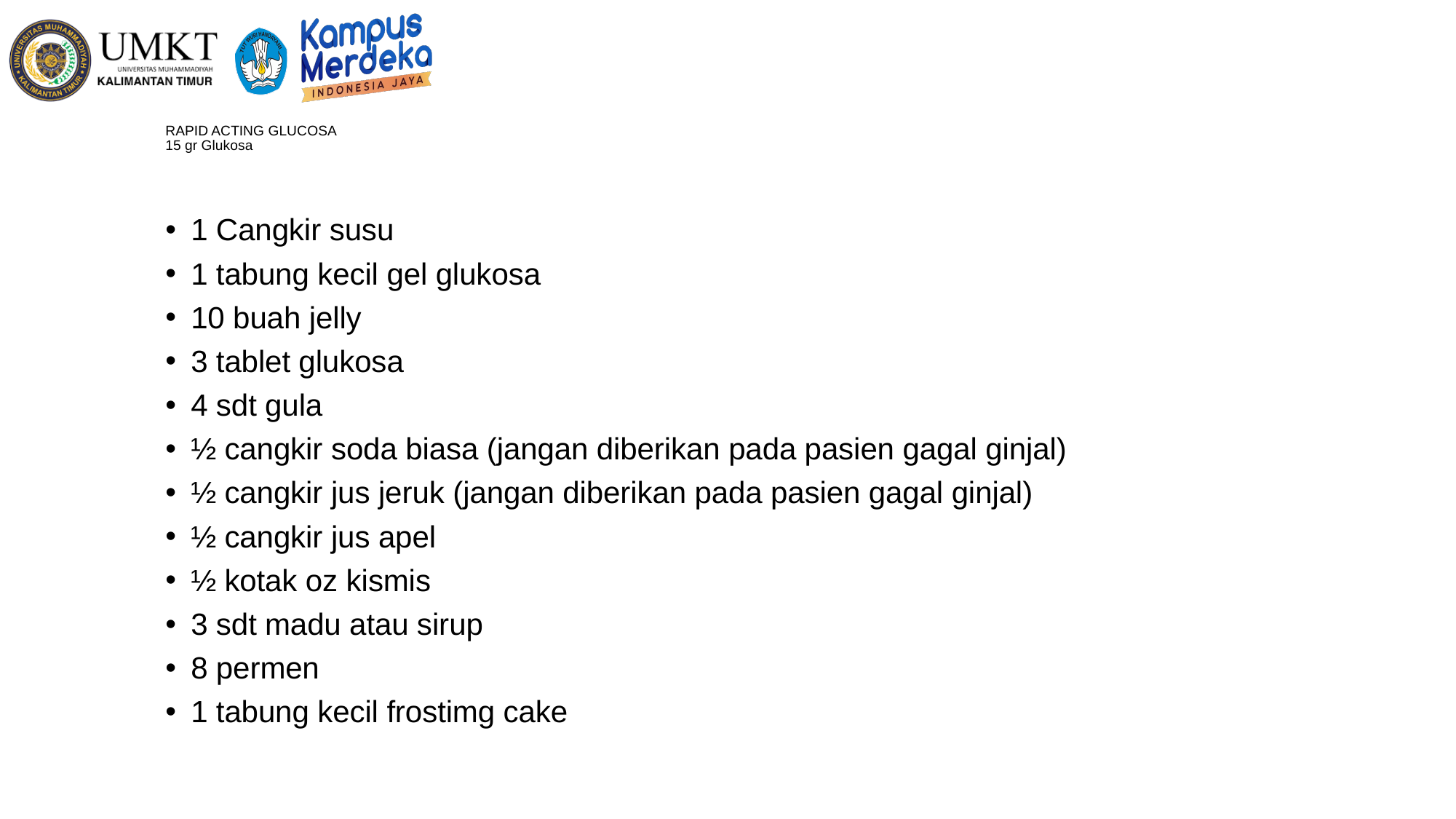

# RAPID ACTING GLUCOSA 15 gr Glukosa
1 Cangkir susu
1 tabung kecil gel glukosa
10 buah jelly
3 tablet glukosa
4 sdt gula
½ cangkir soda biasa (jangan diberikan pada pasien gagal ginjal)
½ cangkir jus jeruk (jangan diberikan pada pasien gagal ginjal)
½ cangkir jus apel
½ kotak oz kismis
3 sdt madu atau sirup
8 permen
1 tabung kecil frostimg cake